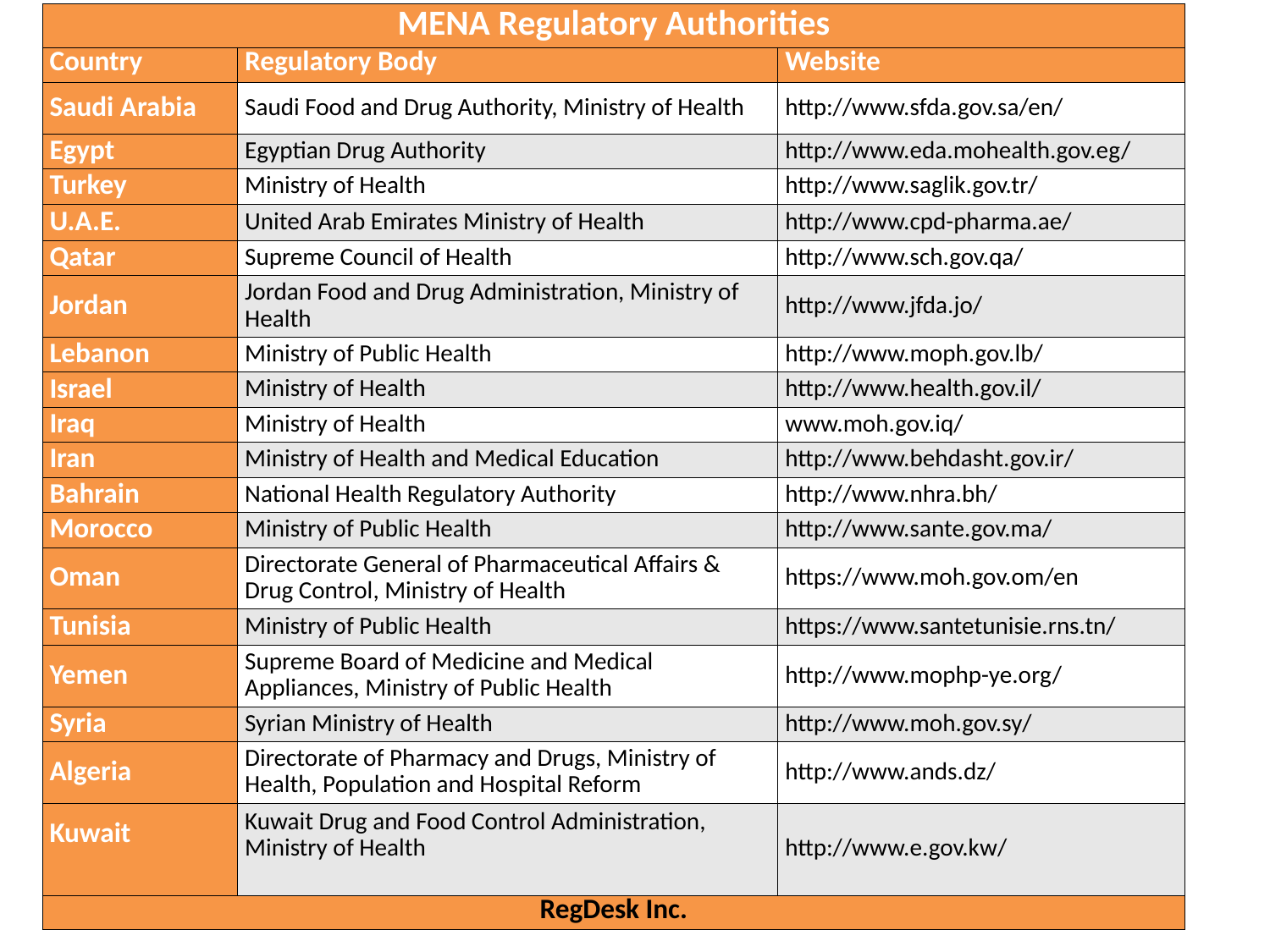

| MENA Regulatory Authorities |  |  |
| --- | --- | --- |
| Country | Regulatory Body | Website |
| Saudi Arabia | Saudi Food and Drug Authority, Ministry of Health | http://www.sfda.gov.sa/en/ |
| Egypt | Egyptian Drug Authority | http://www.eda.mohealth.gov.eg/ |
| Turkey | Ministry of Health | http://www.saglik.gov.tr/ |
| U.A.E. | United Arab Emirates Ministry of Health | http://www.cpd-pharma.ae/ |
| Qatar | Supreme Council of Health | http://www.sch.gov.qa/ |
| Jordan | Jordan Food and Drug Administration, Ministry of Health | http://www.jfda.jo/ |
| Lebanon | Ministry of Public Health | http://www.moph.gov.lb/ |
| Israel | Ministry of Health | http://www.health.gov.il/ |
| Iraq | Ministry of Health | www.moh.gov.iq/ |
| Iran | Ministry of Health and Medical Education | http://www.behdasht.gov.ir/ |
| Bahrain | National Health Regulatory Authority | http://www.nhra.bh/ |
| Morocco | Ministry of Public Health | http://www.sante.gov.ma/ |
| Oman | Directorate General of Pharmaceutical Affairs & Drug Control, Ministry of Health | https://www.moh.gov.om/en |
| Tunisia | Ministry of Public Health | https://www.santetunisie.rns.tn/ |
| Yemen | Supreme Board of Medicine and Medical Appliances, Ministry of Public Health | http://www.mophp-ye.org/ |
| Syria | Syrian Ministry of Health | http://www.moh.gov.sy/ |
| Algeria | Directorate of Pharmacy and Drugs, Ministry of Health, Population and Hospital Reform | http://www.ands.dz/ |
| Kuwait | Kuwait Drug and Food Control Administration, Ministry of Health | http://www.e.gov.kw/ |
| RegDesk Inc. |  |  |